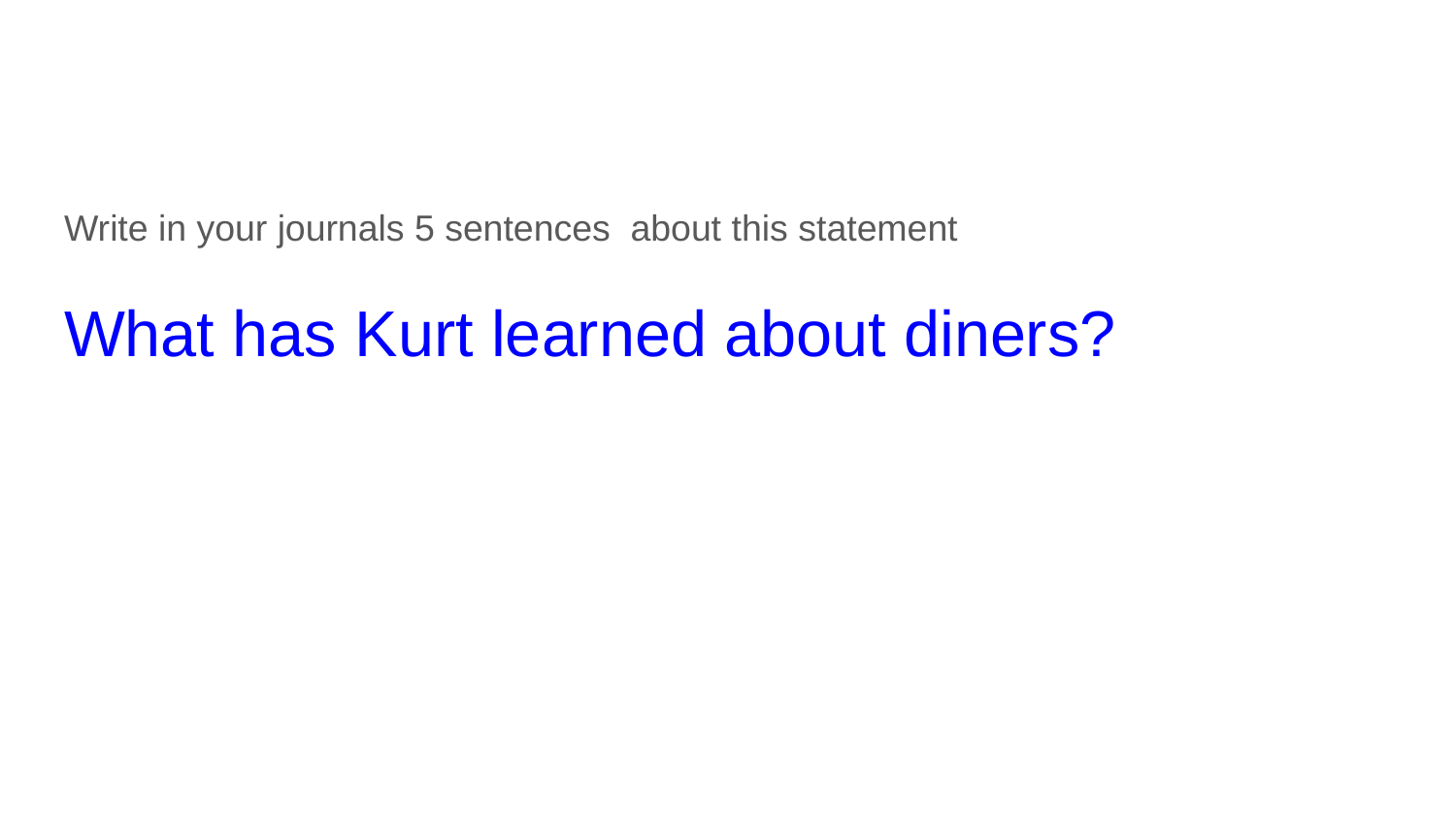

#
Write in your journals 5 sentences  about this statement
What has Kurt learned about diners?